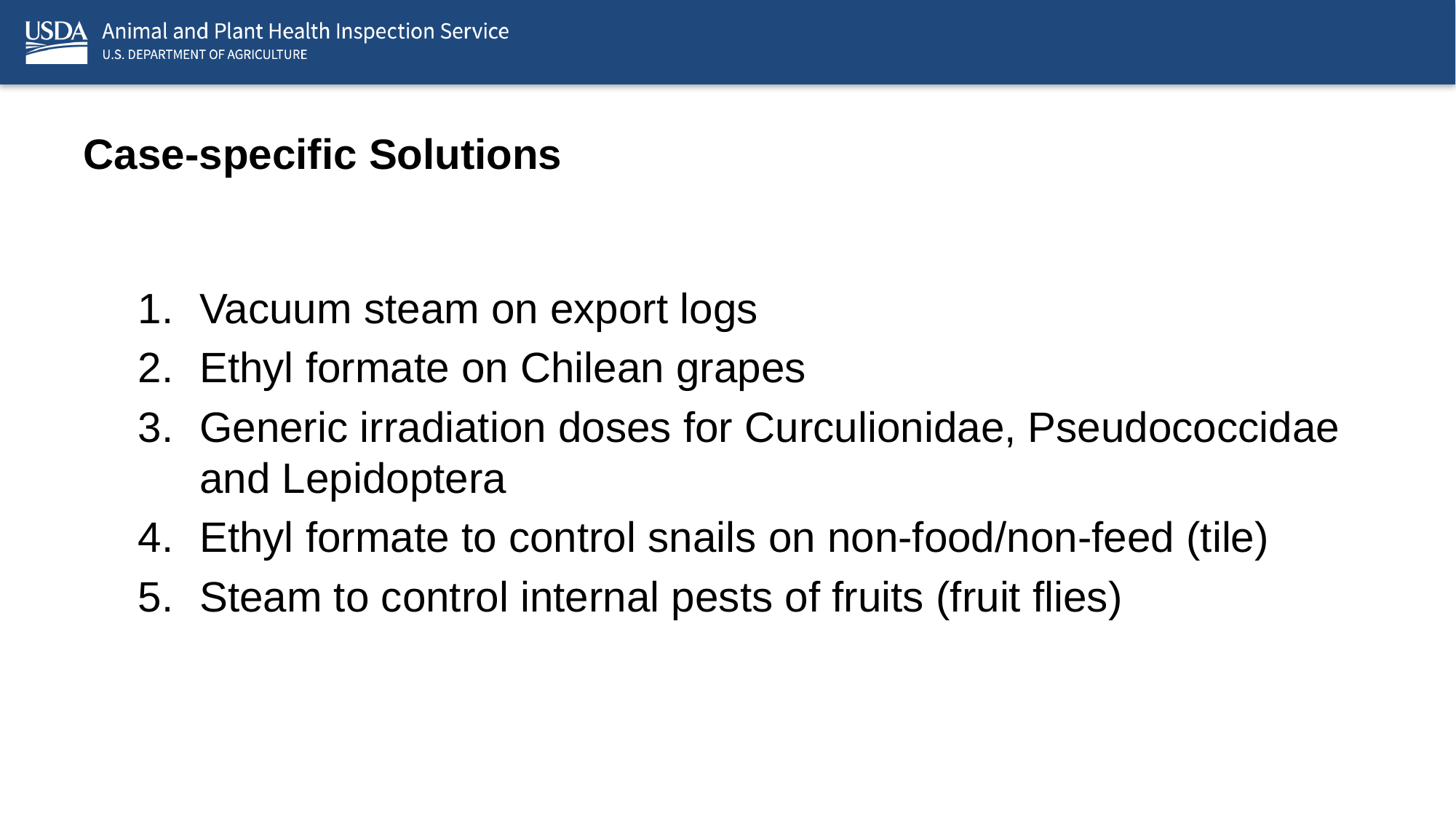

# Case-specific Solutions

Vacuum steam on export logs
Ethyl formate on Chilean grapes
Generic irradiation doses for Curculionidae, Pseudococcidae and Lepidoptera
Ethyl formate to control snails on non-food/non-feed (tile)
Steam to control internal pests of fruits (fruit flies)